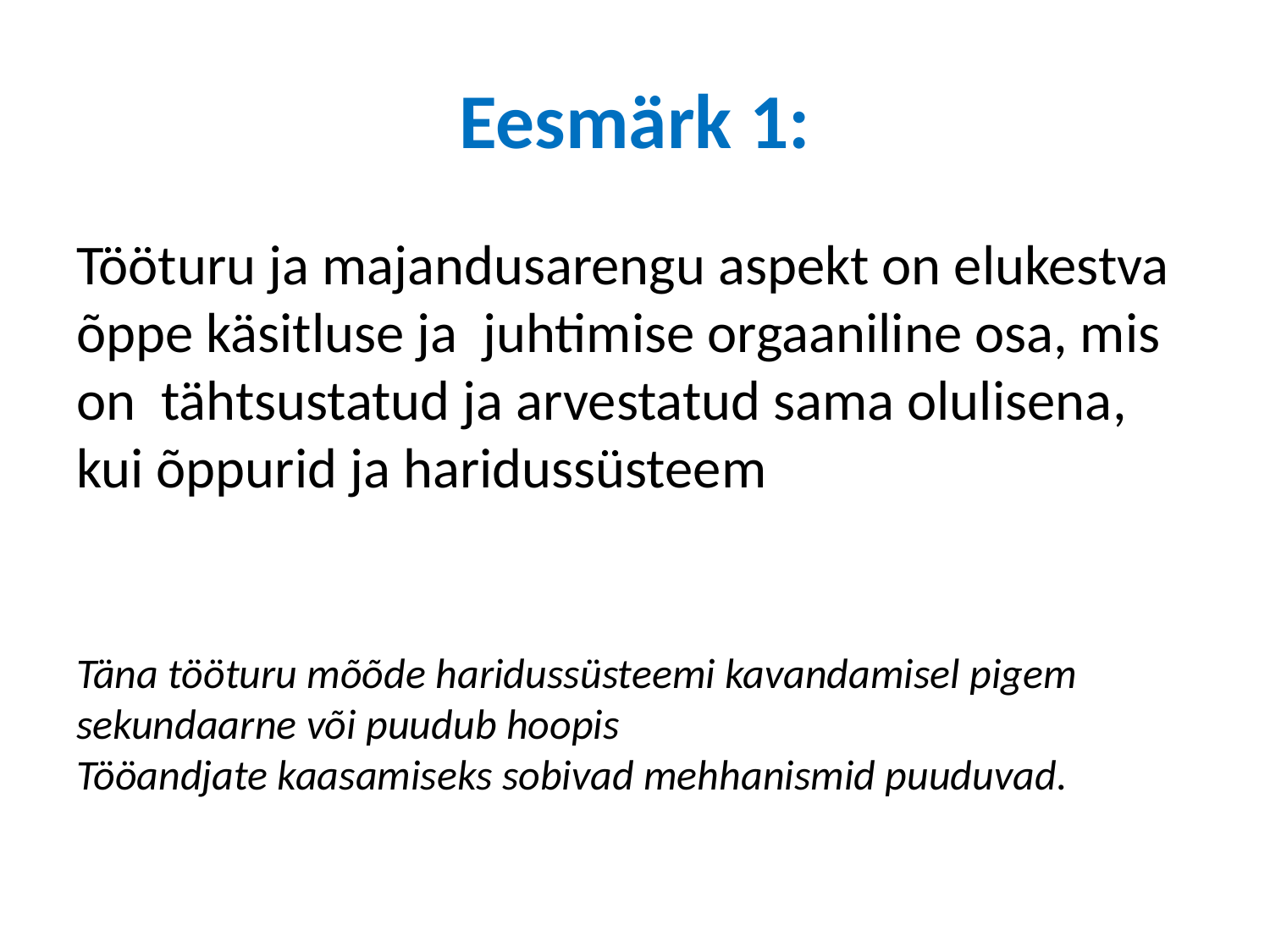

# Eesmärk 1:
Tööturu ja majandusarengu aspekt on elukestva õppe käsitluse ja  juhtimise orgaaniline osa, mis on  tähtsustatud ja arvestatud sama olulisena, kui õppurid ja haridussüsteem

Täna tööturu mõõde haridussüsteemi kavandamisel pigem sekundaarne või puudub hoopis
Tööandjate kaasamiseks sobivad mehhanismid puuduvad.